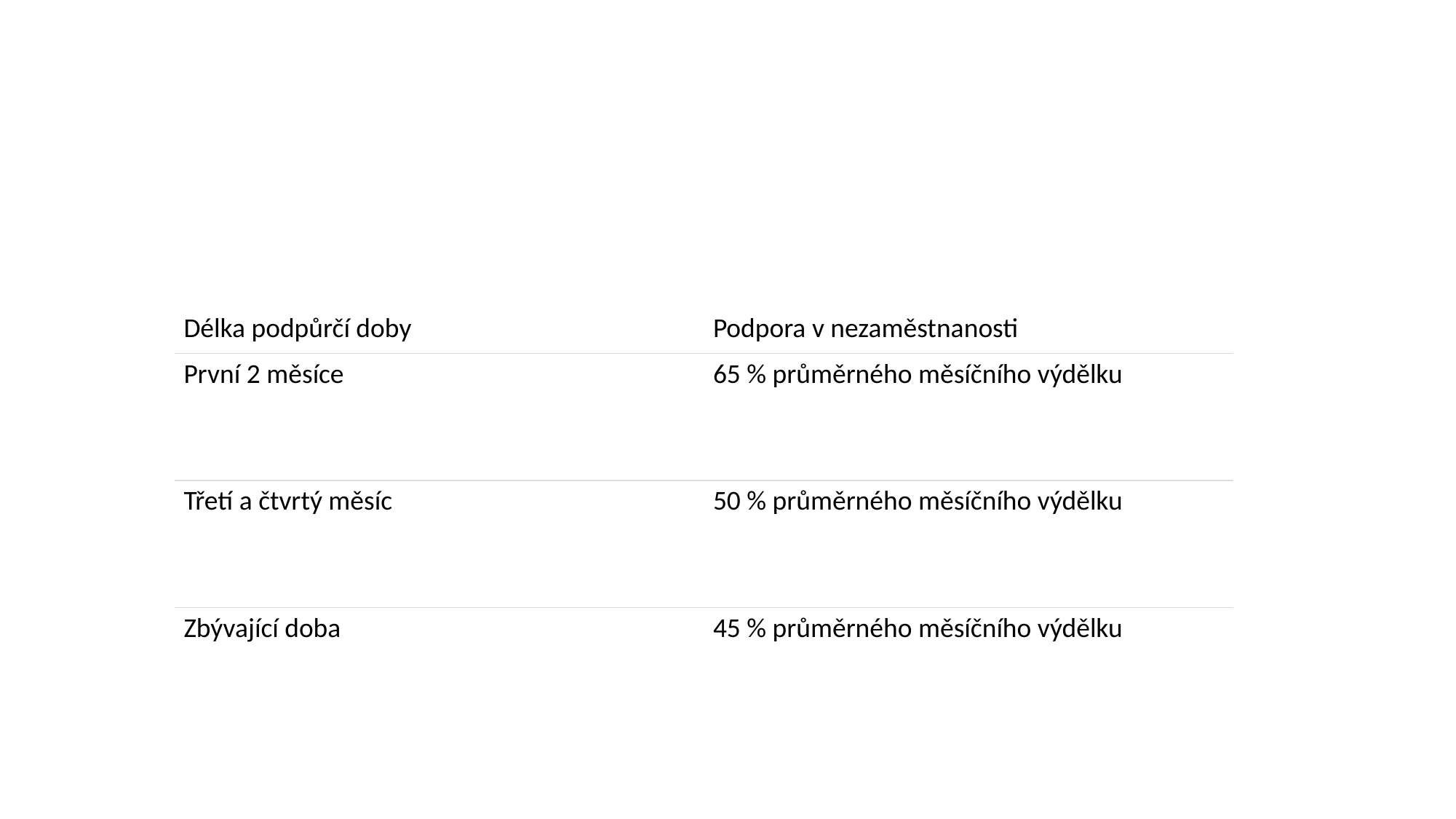

#
| Délka podpůrčí doby | Podpora v nezaměstnanosti |
| --- | --- |
| První 2 měsíce | 65 % průměrného měsíčního výdělku |
| Třetí a čtvrtý měsíc | 50 % průměrného měsíčního výdělku |
| Zbývající doba | 45 % průměrného měsíčního výdělku |